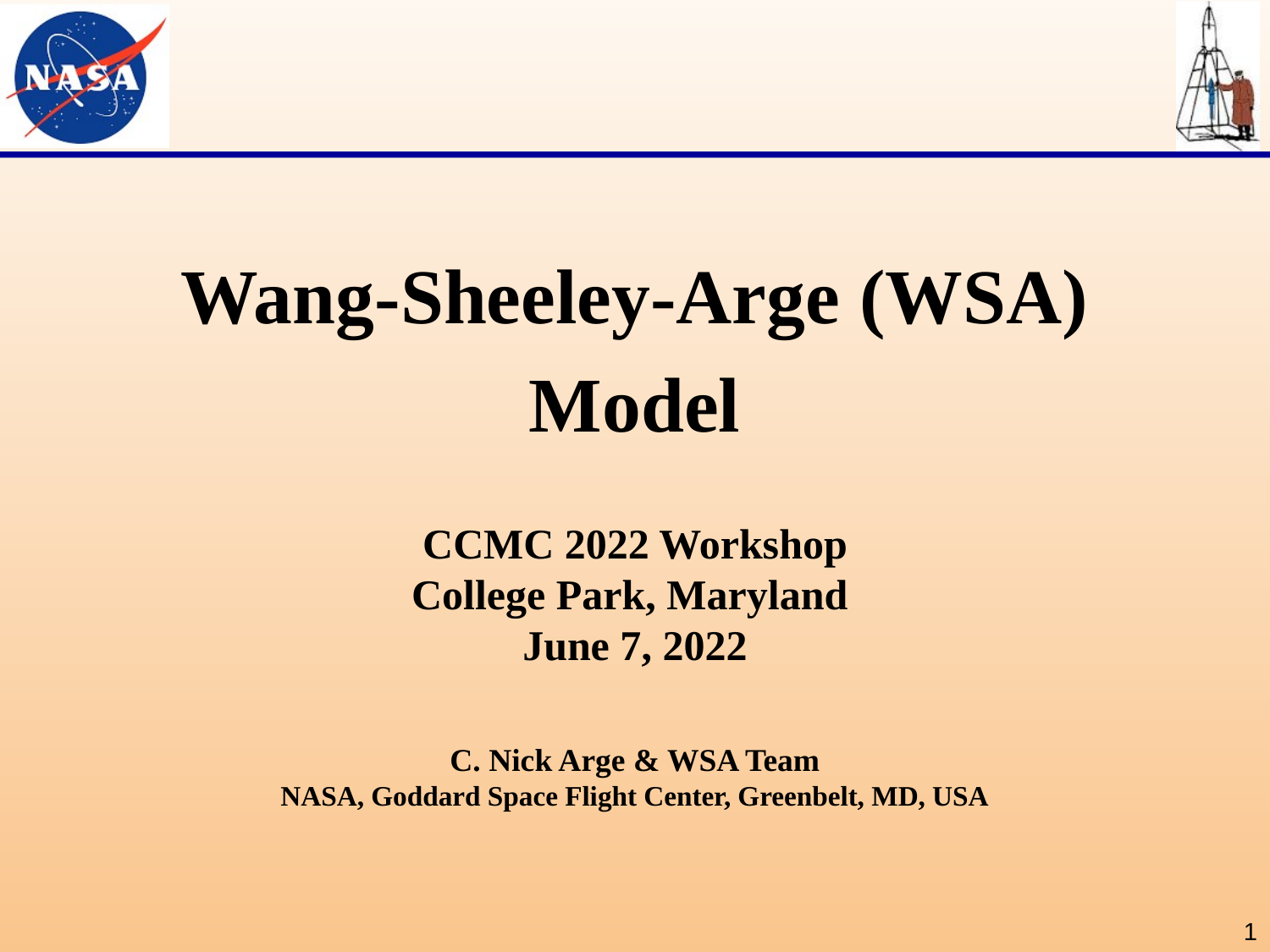

Wang-Sheeley-Arge (WSA)
Model
CCMC 2022 Workshop
College Park, Maryland
June 7, 2022
C. Nick Arge & WSA Team
NASA, Goddard Space Flight Center, Greenbelt, MD, USA